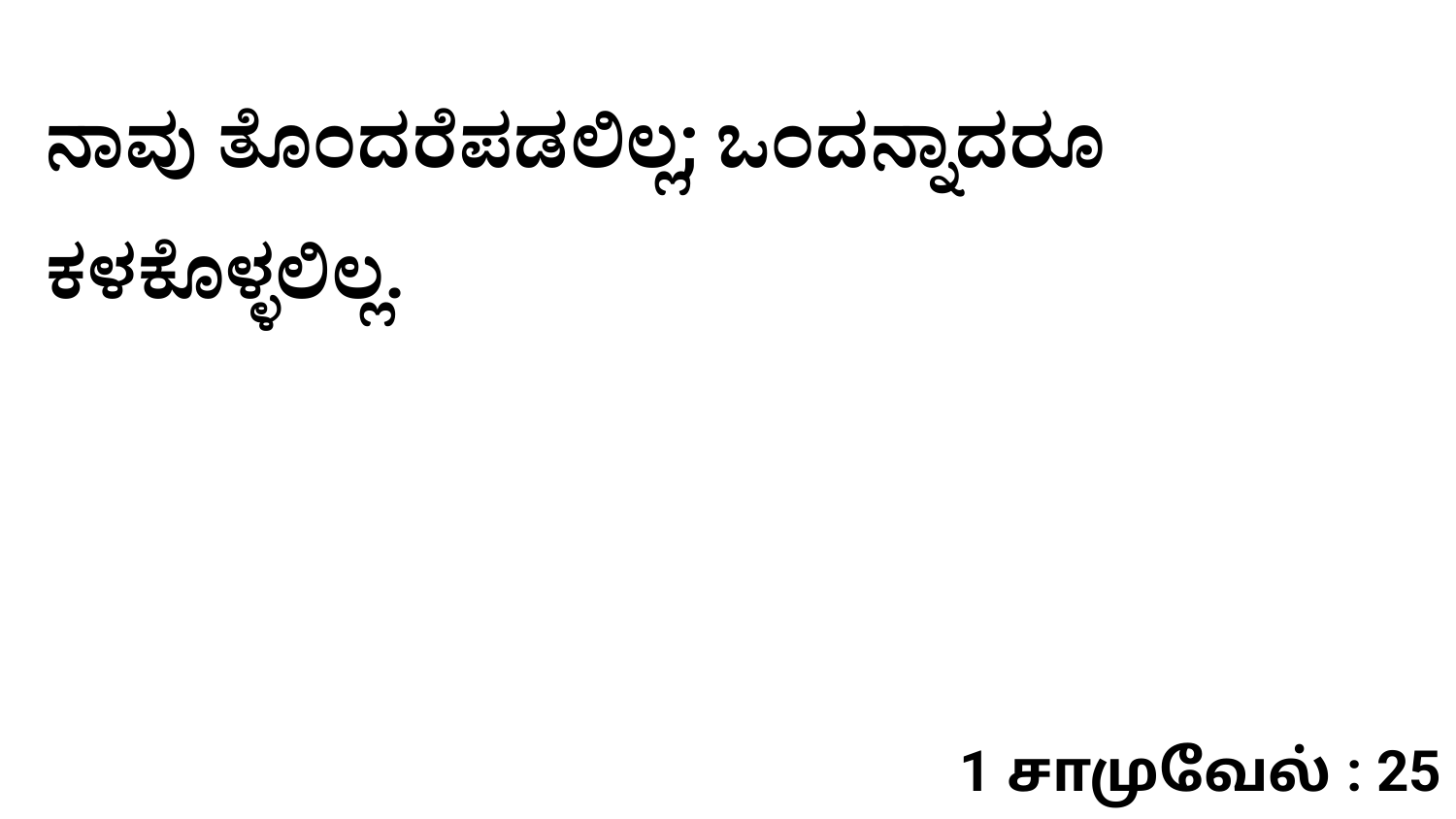

ನಾವು ತೊಂದರೆಪಡಲಿಲ್ಲ; ಒಂದನ್ನಾದರೂ ಕಳಕೊಳ್ಳಲಿಲ್ಲ.
1 சாமுவேல் : 25